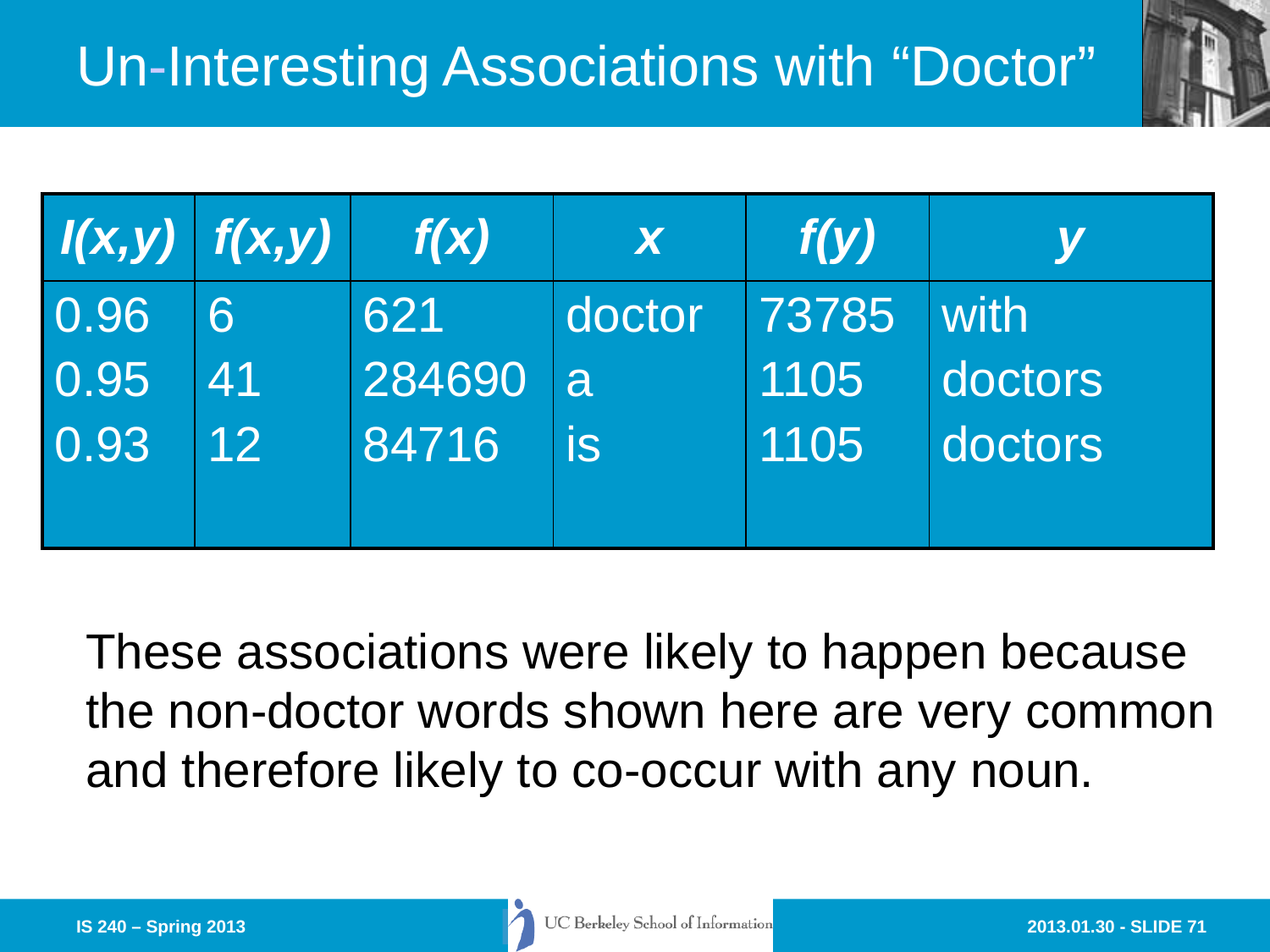

# Un-Interesting Associations with “Doctor”

| I(x,y) | f(x,y) | f(x) | x | f(y) | y |
| --- | --- | --- | --- | --- | --- |
| 0.96 0.95 0.93 | 6 41 12 | 621 284690 84716 | doctor a is | 73785 1105 1105 | with doctors doctors |
These associations were likely to happen because
the non-doctor words shown here are very common
and therefore likely to co-occur with any noun.
IS 240 – Spring 2013